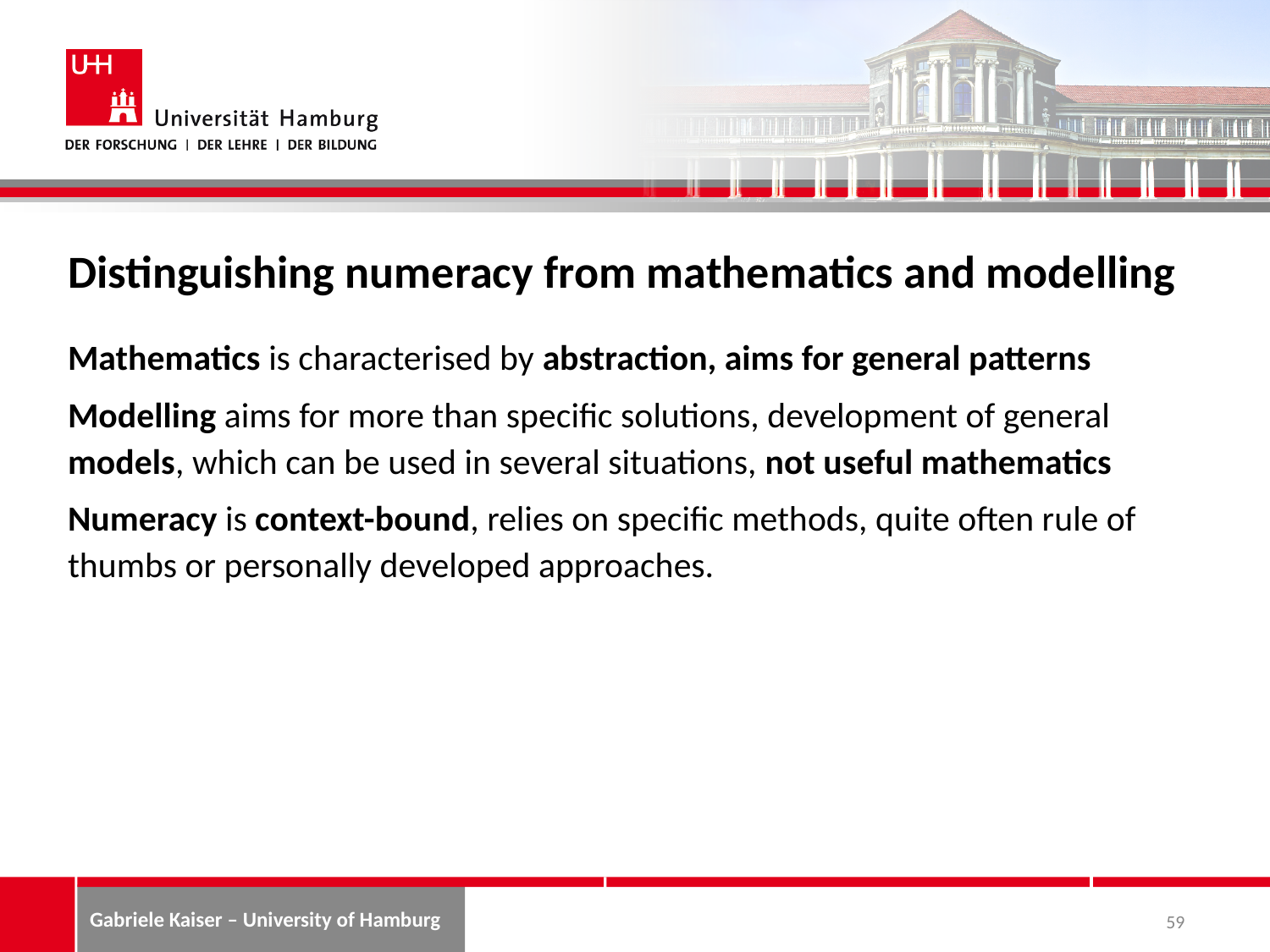

# Distinguishing numeracy from mathematics and modelling
Mathematics is characterised by abstraction, aims for general patterns
Modelling aims for more than specific solutions, development of general models, which can be used in several situations, not useful mathematics
Numeracy is context-bound, relies on specific methods, quite often rule of thumbs or personally developed approaches.

59